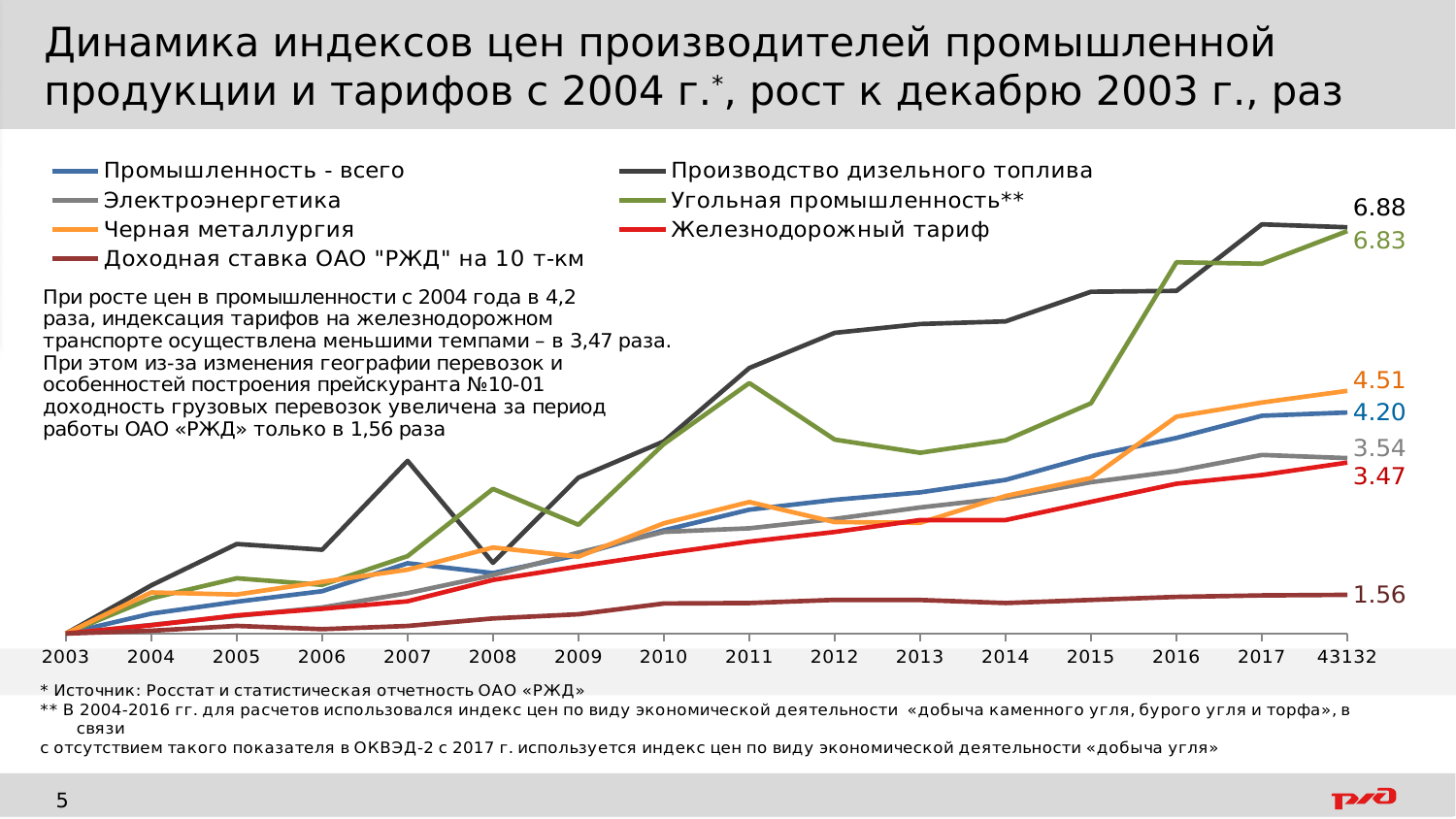

Динамика индексов цен производителей промышленной продукции и тарифов с 2004 г.*, рост к декабрю 2003 г., раз

### Chart

| Category | Промышленность - всего  | Производство дизельного топлива | Электроэнергетика | Угольная промышленность** | Черная металлургия | Железнодорожный тариф | Доходная ставка ОАО "РЖД" на 10 т-км |
|---|---|---|---|---|---|---|---|
| 2003 | 1.0 | 1.0 | 1.0 | 1.0 | 1.0 | 1.0 | 1.0 |
| 2004 | 1.288 | 1.697 | 1.125 | 1.51 | 1.595 | 1.12 | 1.040999999999997 |
| 2005 | 1.460591999999997 | 2.2960409999999967 | 1.254375 | 1.7999199999999973 | 1.5646949999999973 | 1.2633599999999998 | 1.110747 |
| 2006 | 1.612493568 | 2.213383524 | 1.3773037499999998 | 1.7045242399999958 | 1.7477643149999946 | 1.3581120000000029 | 1.062984879 |
| 2007 | 2.0172294535679995 | 3.499359351444 | 1.5838993124999932 | 2.12042815456 | 1.9242885108150034 | 1.46676096 | 1.1097562136760002 |
| 2008 | 1.87602339181824 | 2.022629705134632 | 1.8468265983749963 | 3.09370467750304 | 2.245644692121105 | 1.7762475225600038 | 1.218512322616251 |
| 2009 | 2.1367906432809756 | 3.2564338252667575 | 2.171868079688994 | 2.573962291682529 | 2.113151655285965 | 1.9716347500415998 | 1.2794379387470607 |
| 2010 | 2.4936346807088987 | 3.7807196711347055 | 2.4715858746860797 | 3.7425411721064012 | 2.594950232691158 | 2.1569684165455048 | 1.4355293672741967 |
| 2011 | 2.792870842393967 | 4.843101898723558 | 2.5234891780544886 | 4.625780888723494 | 2.903749310381406 | 2.329525889869152 | 1.4412714847432992 |
| 2012 | 2.93530725535606 | 5.351627598089531 | 2.659757593669431 | 3.807017671419446 | 2.6133743793432647 | 2.469297443261301 | 1.4873921722550838 |
| 2013 | 3.0439136238042326 | 5.480066660443692 | 2.824662564476936 | 3.6166667878484735 | 2.602920881825894 | 2.642148264289592 | 1.4859047800828253 |
| 2014 | 3.2235045276086884 | 5.5184271270667855 | 2.9630710301363092 | 3.7975001272408972 | 2.99075609321795 | 2.642148264289592 | 1.4413276366803438 |
| 2015 | 3.567130110251769 | 5.946657072127179 | 3.190634885250774 | 4.332567895169142 | 3.251550024546555 | 2.9063630907185507 | 1.4867279063307943 |
| 2016 | 3.8314544514214237 | 5.959739717685848 | 3.349528502536263 | 6.372774117004288 | 4.139223181247784 | 3.1679357688832286 | 1.530212967950298 |
| 2017 | 4.1521471890053965 | 6.9228336560638795 | 3.584665403414303 | 6.3523812398298745 | 4.3428729617651465 | 3.2946531996385433 | 1.5516602612551875 |
| 43132 | 4.199481666960044 | 6.8799120873962805 | 3.539498619331279 | 6.8256336421971975 | 4.513113581866347 | 3.4742117990188457 | 1.5609388238590343 |